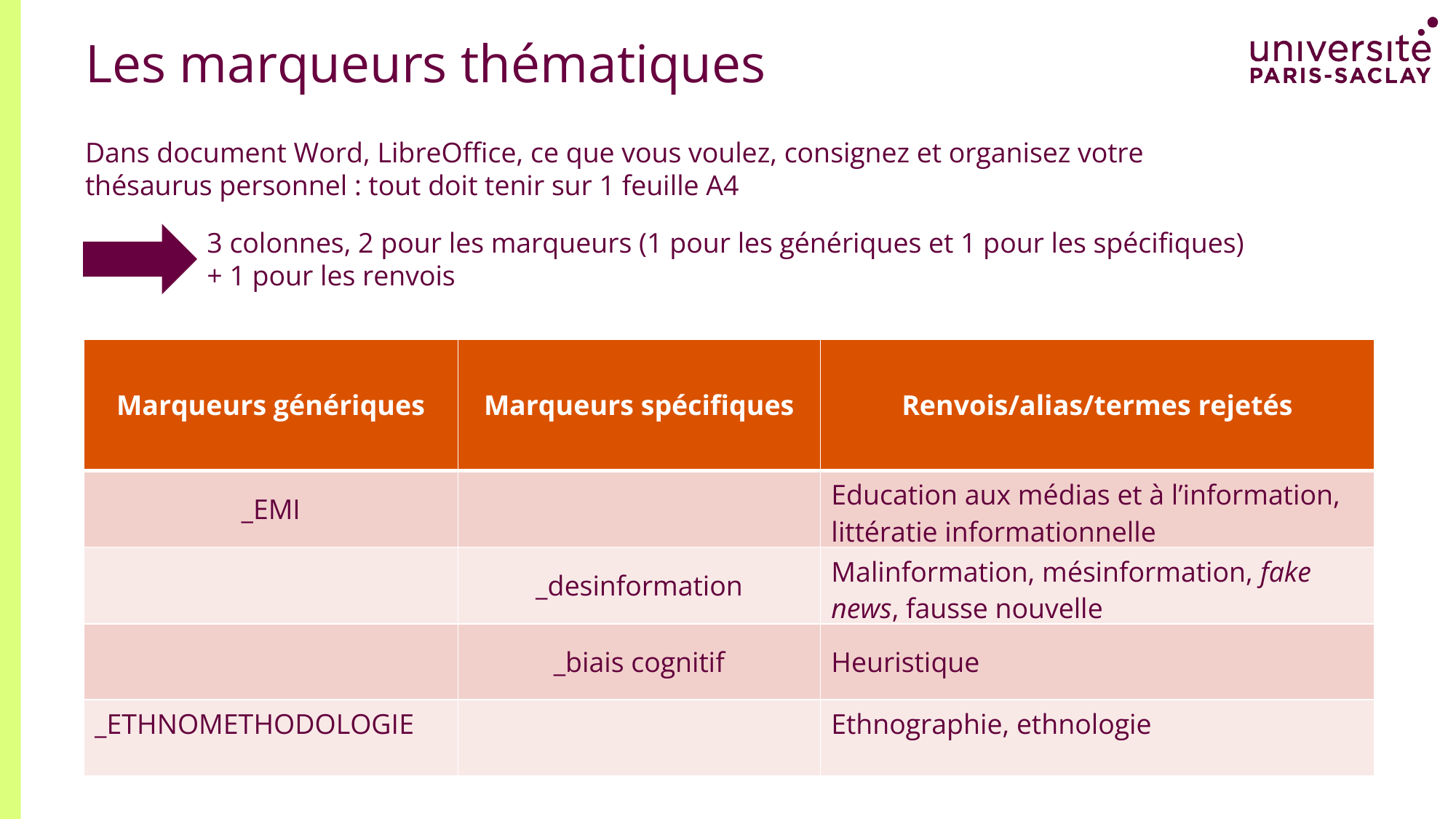

# Les marqueurs thématiques
Dans document Word, LibreOffice, ce que vous voulez, consignez et organisez votre thésaurus personnel : tout doit tenir sur 1 feuille A4
3 colonnes, 2 pour les marqueurs (1 pour les génériques et 1 pour les spécifiques) + 1 pour les renvois

| Marqueurs génériques | Marqueurs spécifiques | Renvois/alias/termes rejetés |
| --- | --- | --- |
| \_EMI |  | Education aux médias et à l’information, littératie informationnelle |
|  | \_desinformation | Malinformation, mésinformation, fake news, fausse nouvelle |
|  | \_biais cognitif | Heuristique |
| \_ETHNOMETHODOLOGIE |  | Ethnographie, ethnologie |